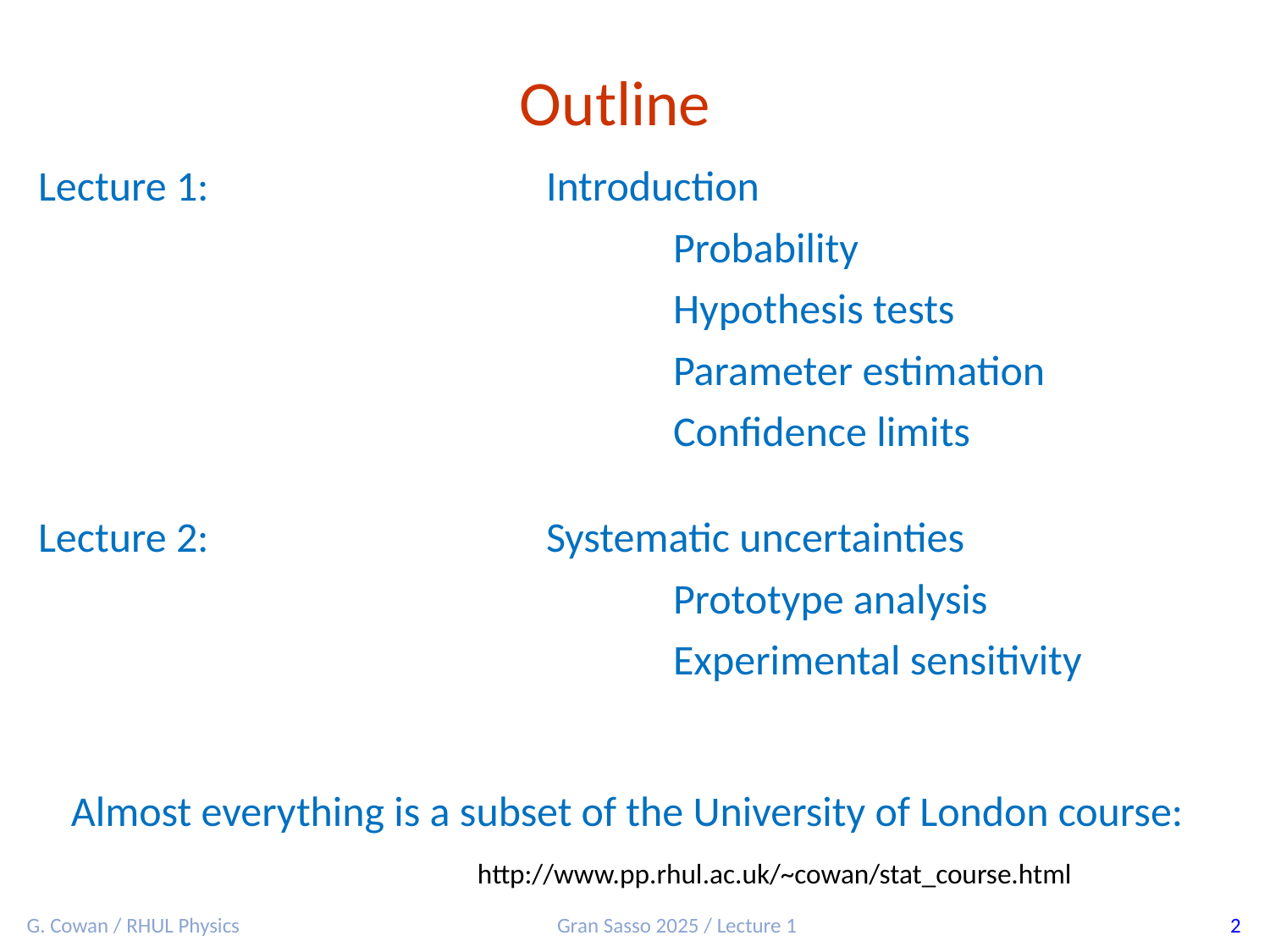

Outline
→ 	Lecture 1:			Introduction
						Probability
						Hypothesis tests
						Parameter estimation
						Confidence limits

	Lecture 2:			Systematic uncertainties
						Prototype analysis
						Experimental sensitivity
Almost everything is a subset of the University of London course:
			    http://www.pp.rhul.ac.uk/~cowan/stat_course.html
G. Cowan / RHUL Physics
Gran Sasso 2025 / Lecture 1
2